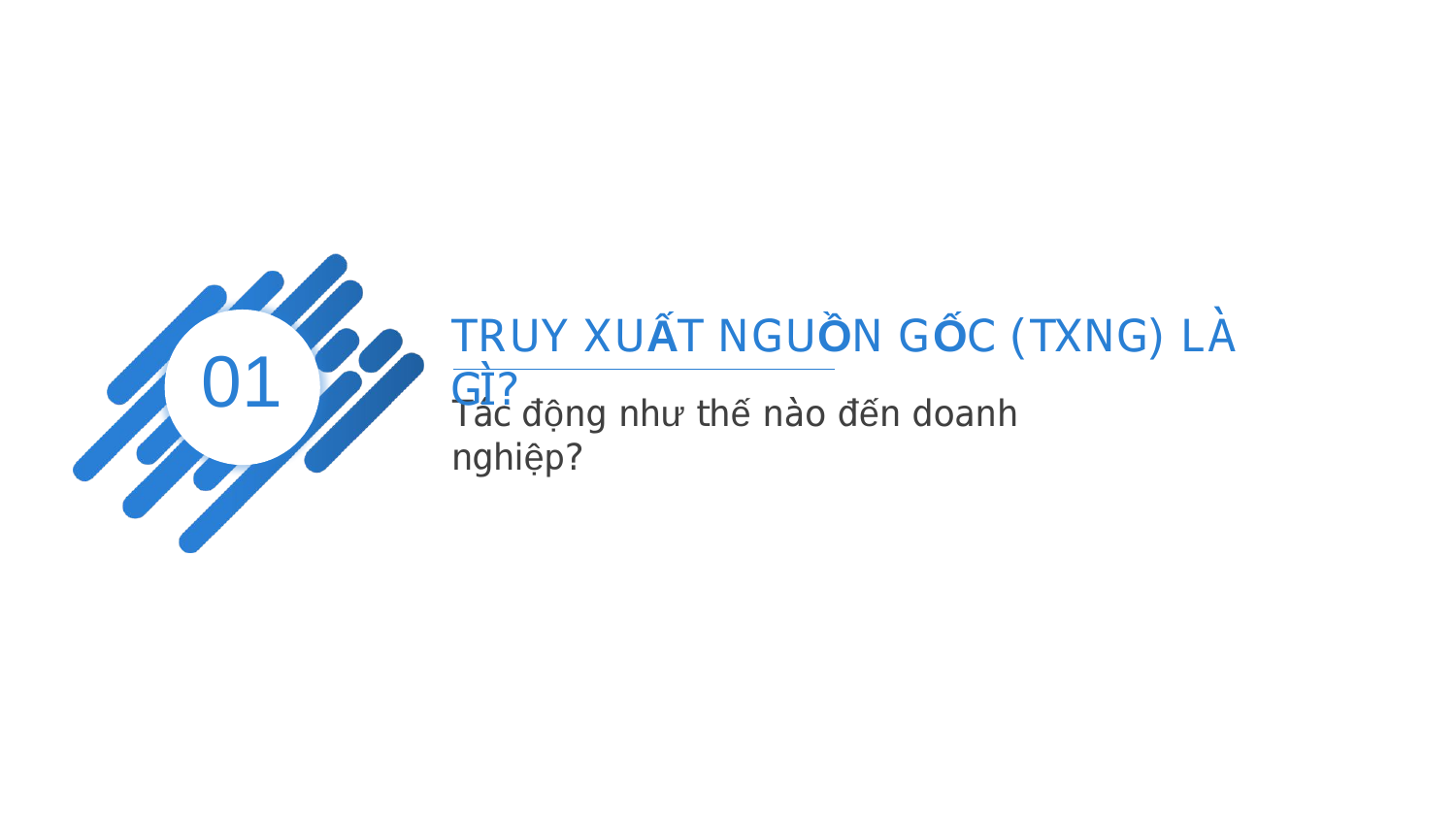

TRUY XUẤT NGUỒN GỐC (TXNG) LÀ GÌ?
01

Tác động như thế nào đến doanh nghiệp?